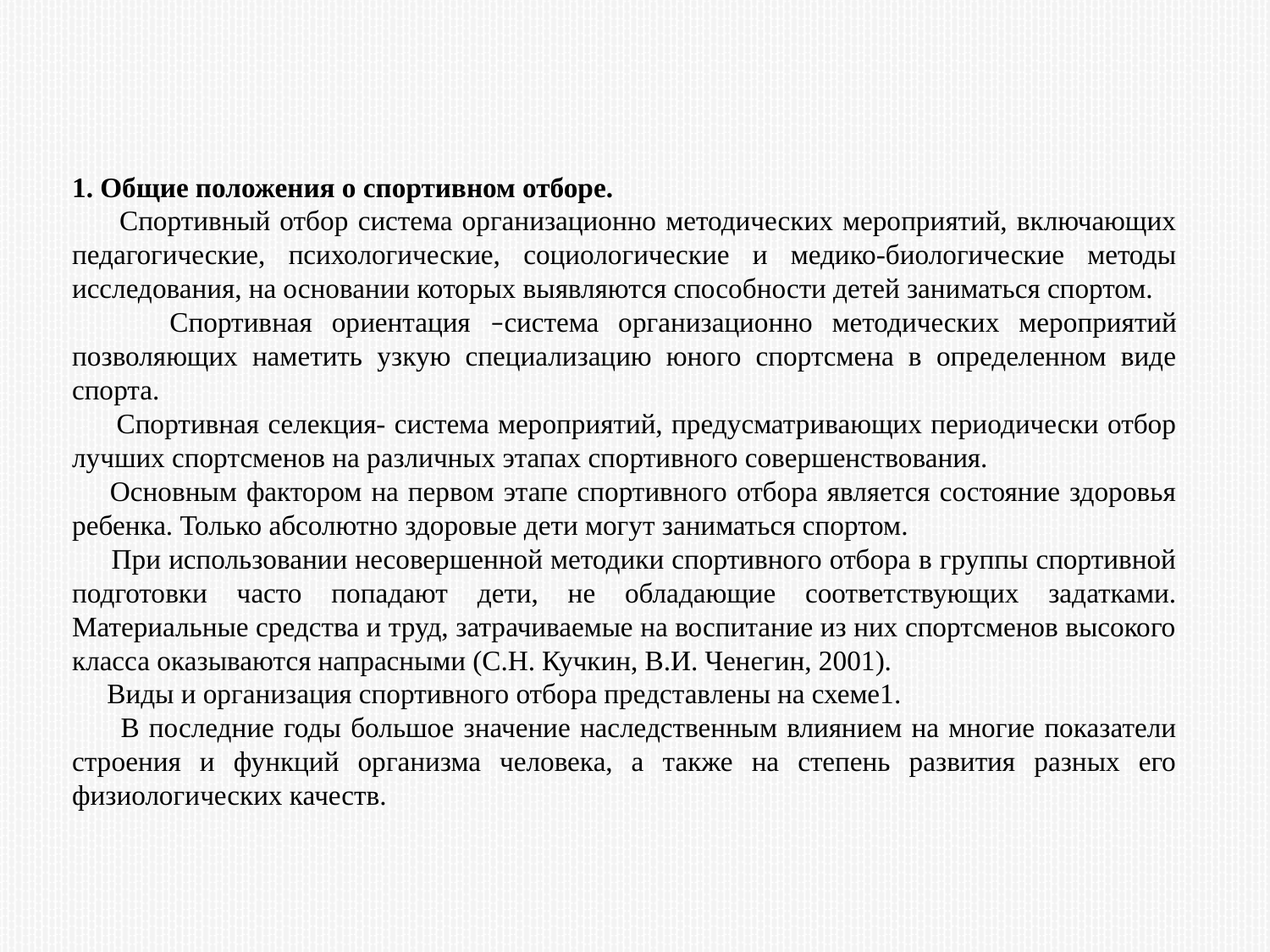

1. Общие положения о спортивном отборе.
     Спортивный отбор система организационно методических мероприятий, включающих педагогические, психологические, социологические и медико-биологические методы исследования, на основании которых выявляются способности детей заниматься спортом.
     Спортивная ориентация –система организационно методических мероприятий позволяющих наметить узкую специализацию юного спортсмена в определенном виде спорта.
     Спортивная селекция- система мероприятий, предусматривающих периодически отбор лучших спортсменов на различных этапах спортивного совершенствования.
    Основным фактором на первом этапе спортивного отбора является состояние здоровья ребенка. Только абсолютно здоровые дети могут заниматься спортом.
     При использовании несовершенной методики спортивного отбора в группы спортивной подготовки часто попадают дети, не обладающие соответствующих задатками. Материальные средства и труд, затрачиваемые на воспитание из них спортсменов высокого класса оказываются напрасными (С.Н. Кучкин, В.И. Ченегин, 2001).
     Виды и организация спортивного отбора представлены на схеме1.
     В последние годы большое значение наследственным влиянием на многие показатели строения и функций организма человека, а также на степень развития разных его физиологических качеств.